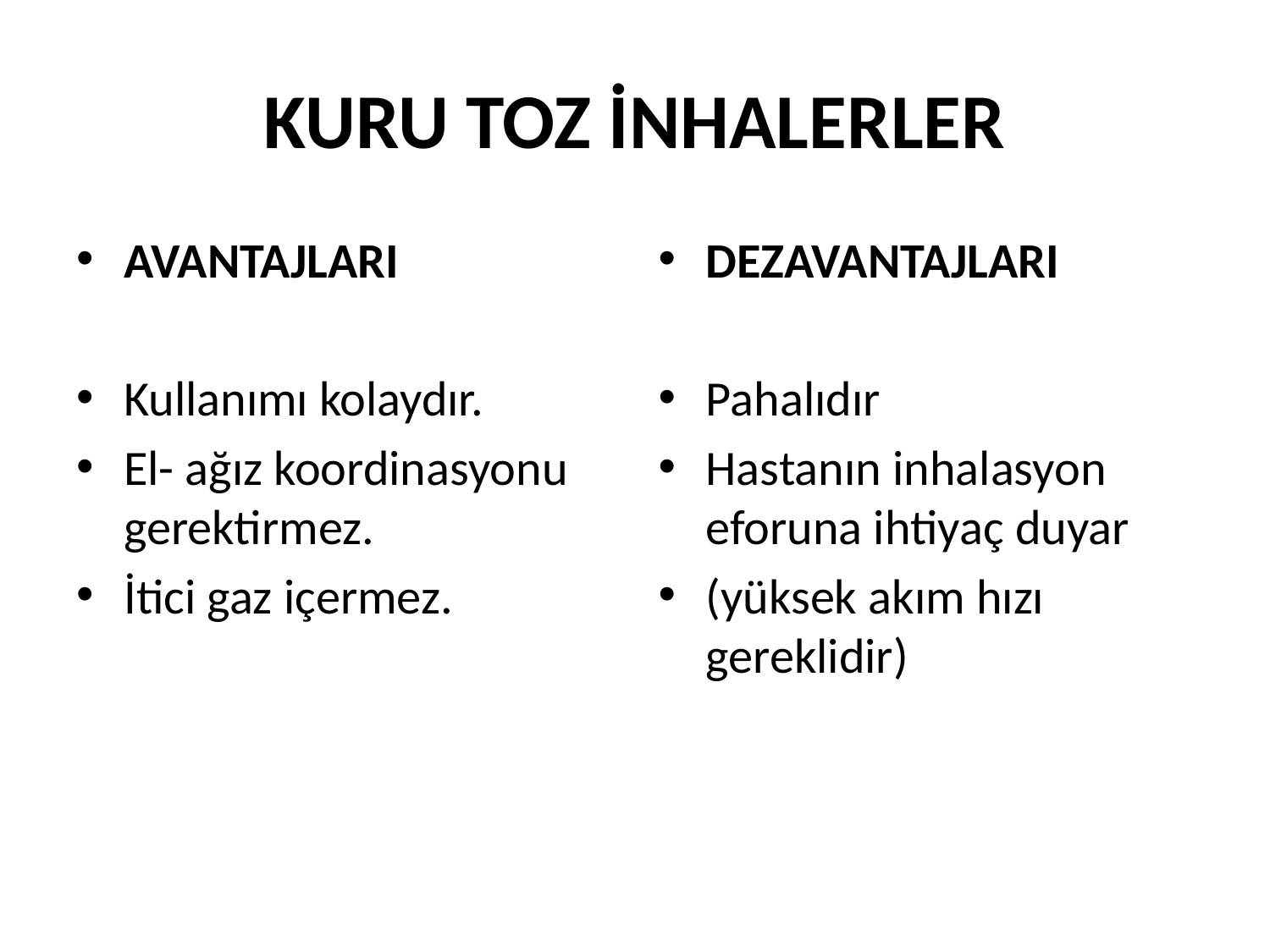

# KURU TOZ İNHALERLER
AVANTAJLARI

Kullanımı kolaydır.
El- ağız koordinasyonu gerektirmez.
İtici gaz içermez.
DEZAVANTAJLARI

Pahalıdır
Hastanın inhalasyon eforuna ihtiyaç duyar
(yüksek akım hızı gereklidir)